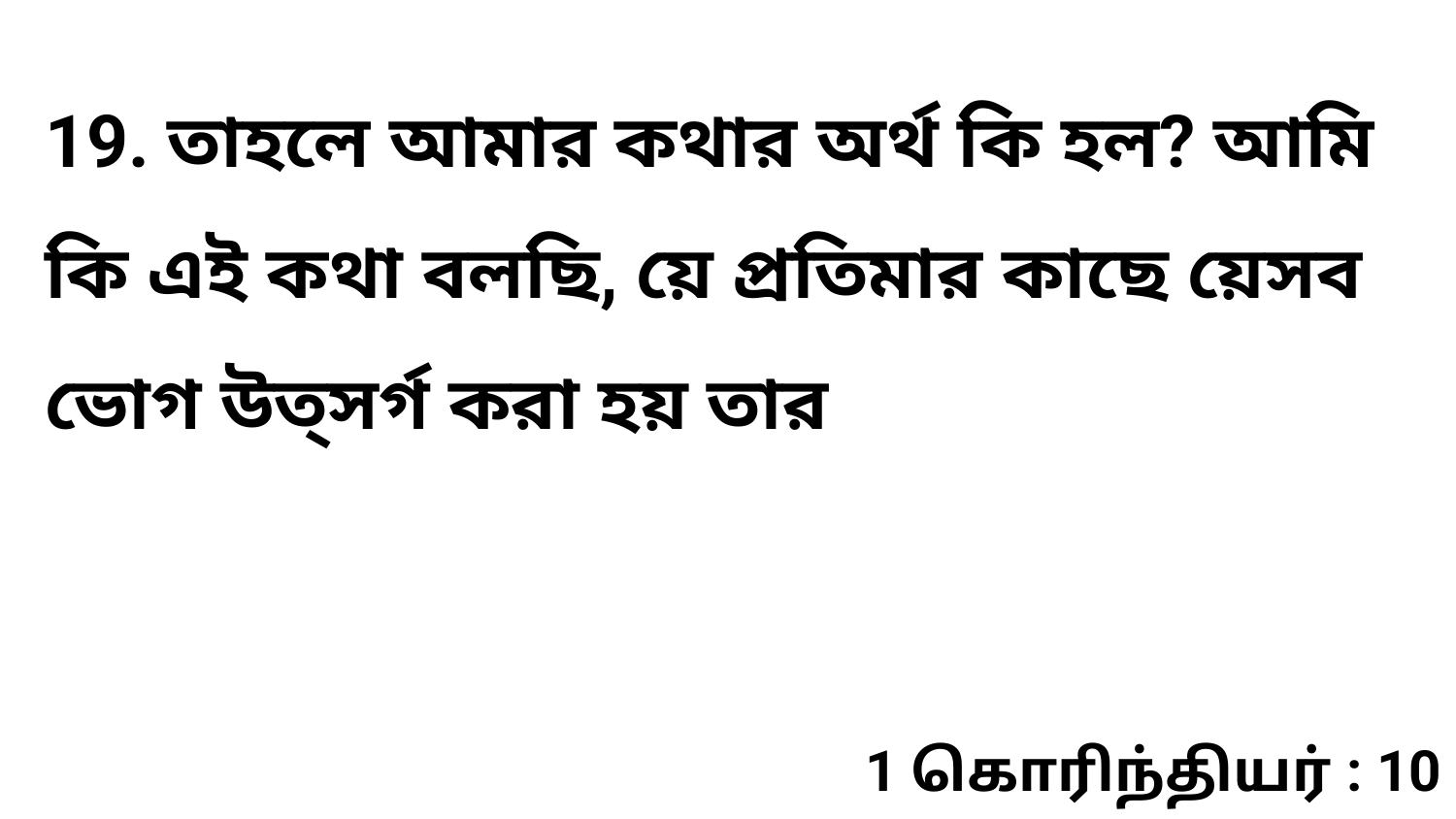

19. তাহলে আমার কথার অর্থ কি হল? আমি কি এই কথা বলছি, য়ে প্রতিমার কাছে য়েসব ভোগ উত্‌সর্গ করা হয় তার
1 கொரிந்தியர் : 10